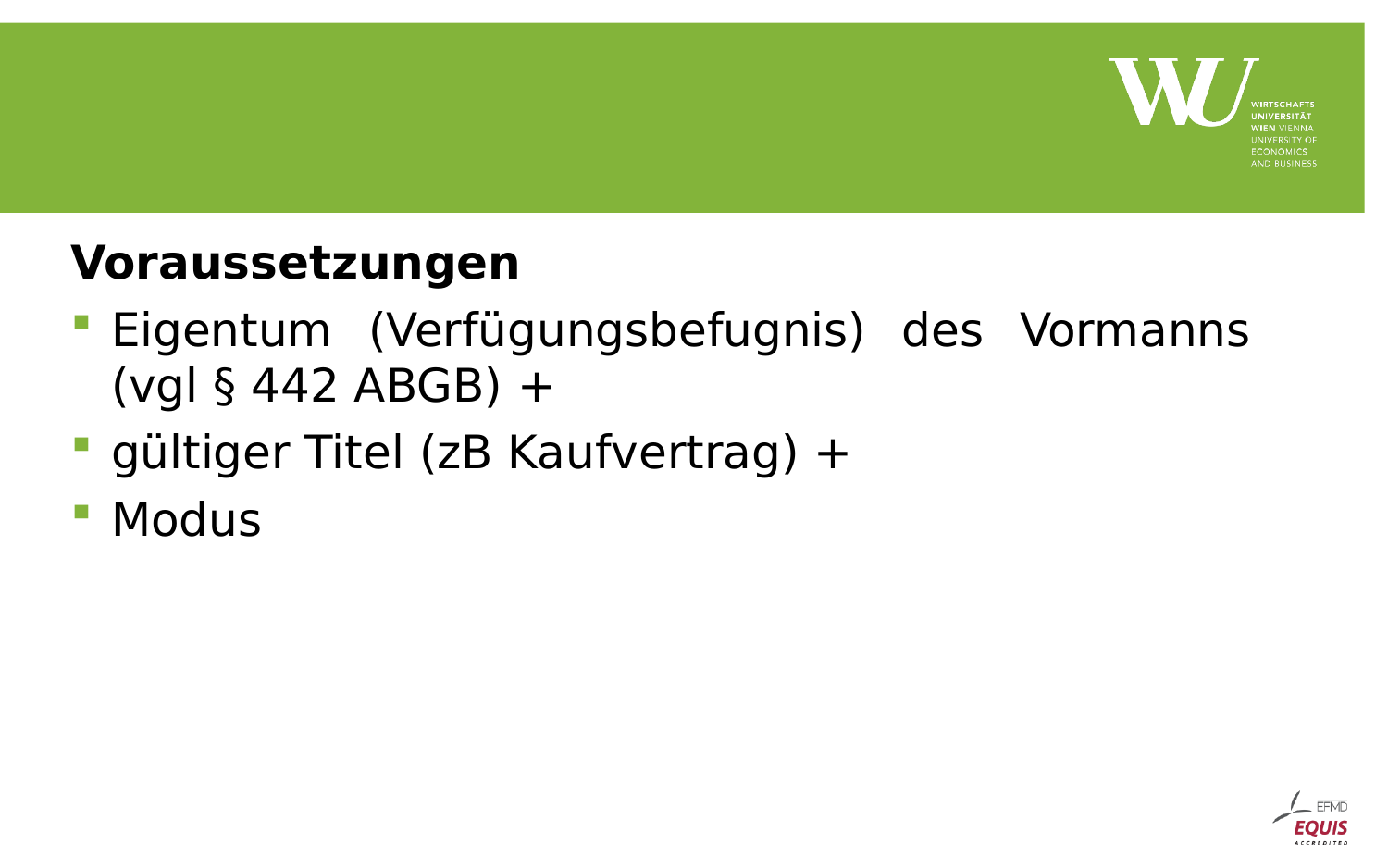

#
Voraussetzungen
Eigentum (Verfügungsbefugnis) des Vormanns (vgl § 442 ABGB) +
gültiger Titel (zB Kaufvertrag) +
Modus